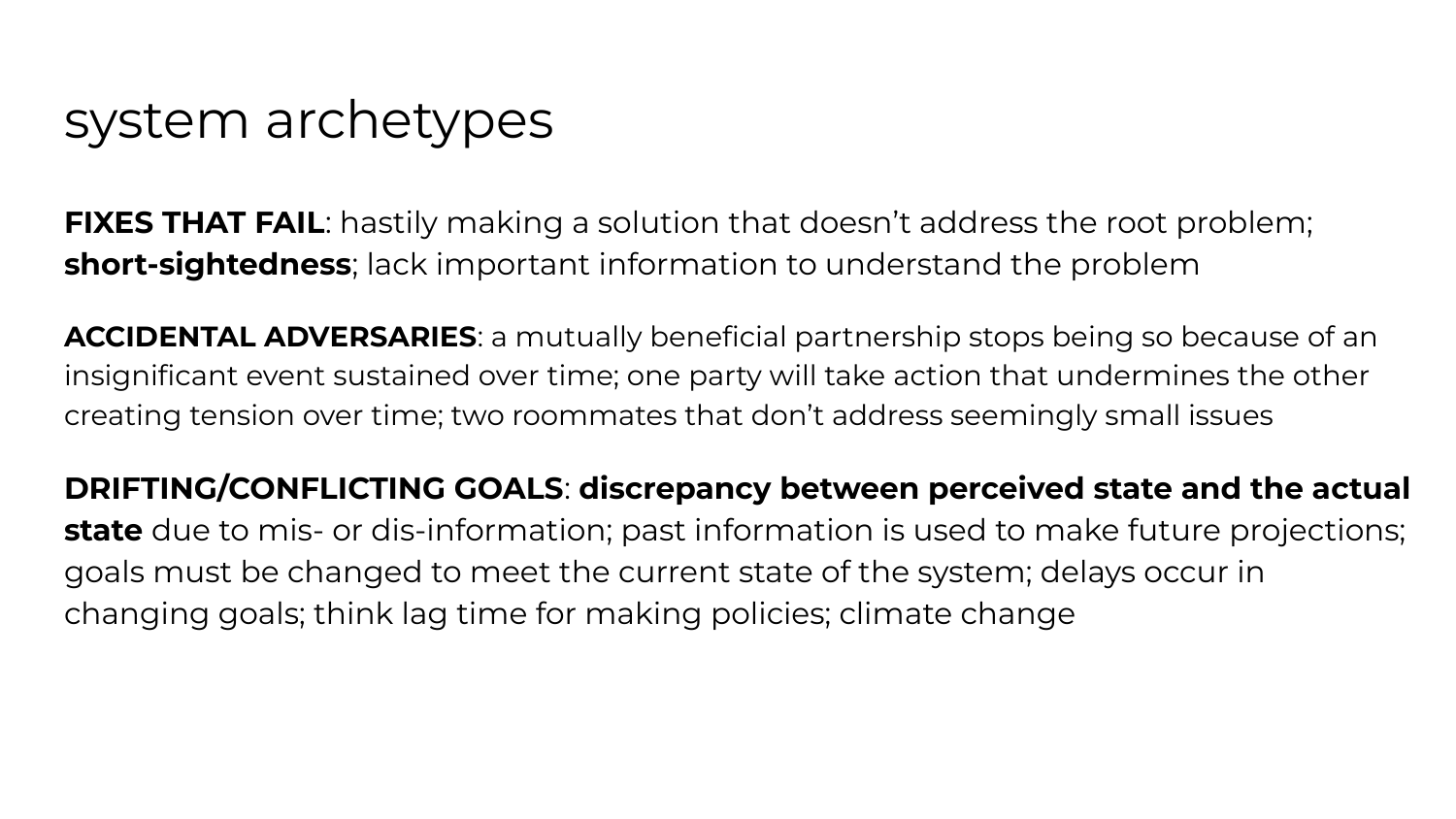

# system archetypes
FIXES THAT FAIL: hastily making a solution that doesn’t address the root problem; short-sightedness; lack important information to understand the problem
ACCIDENTAL ADVERSARIES: a mutually beneficial partnership stops being so because of an insignificant event sustained over time; one party will take action that undermines the other creating tension over time; two roommates that don’t address seemingly small issues
DRIFTING/CONFLICTING GOALS: discrepancy between perceived state and the actual state due to mis- or dis-information; past information is used to make future projections; goals must be changed to meet the current state of the system; delays occur in changing goals; think lag time for making policies; climate change